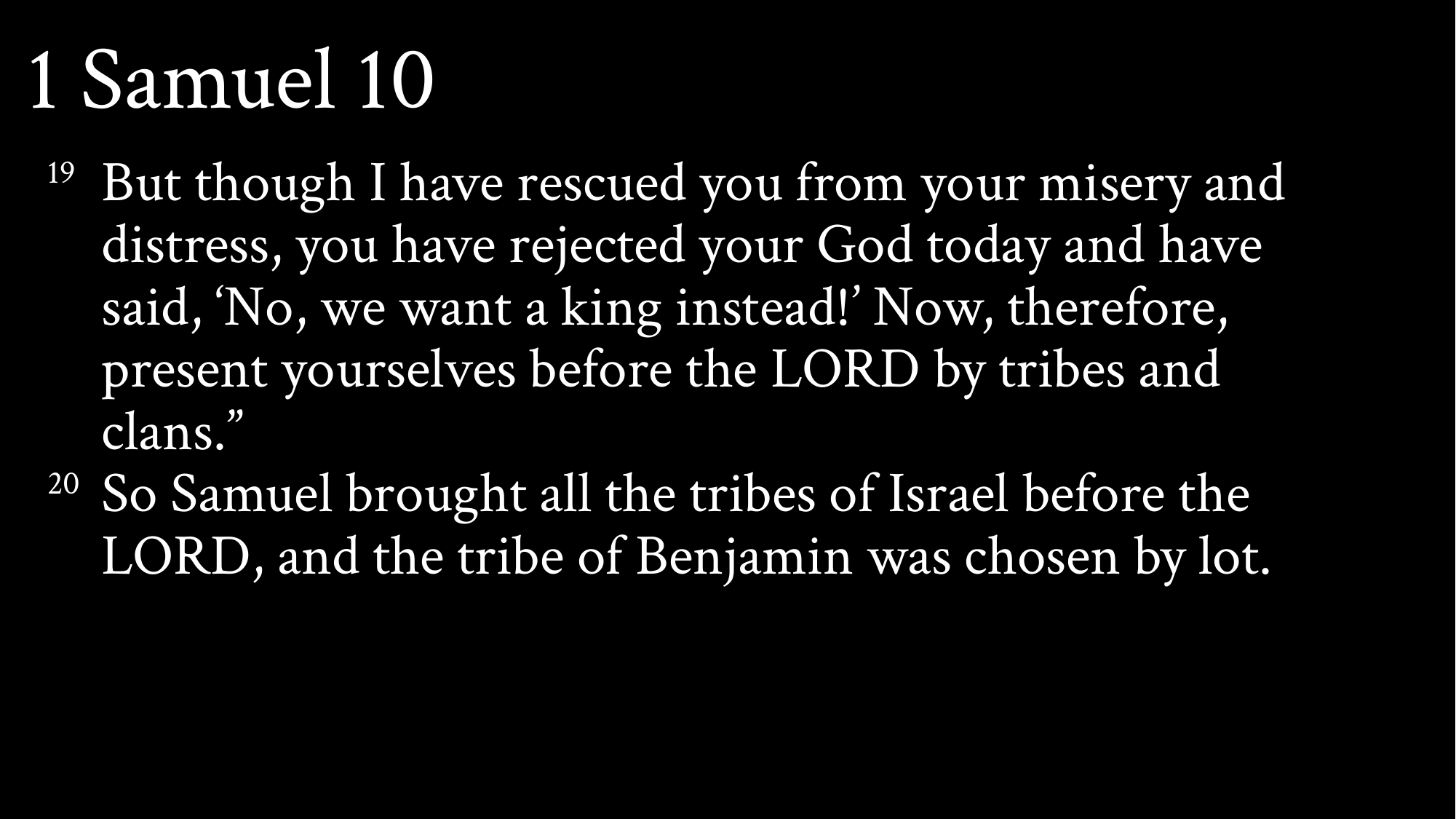

1 Samuel 10
19 	But though I have rescued you from your misery and distress, you have rejected your God today and have said, ‘No, we want a king instead!’ Now, therefore, present yourselves before the LORD by tribes and clans.”
20 	So Samuel brought all the tribes of Israel before the Lord, and the tribe of Benjamin was chosen by lot.